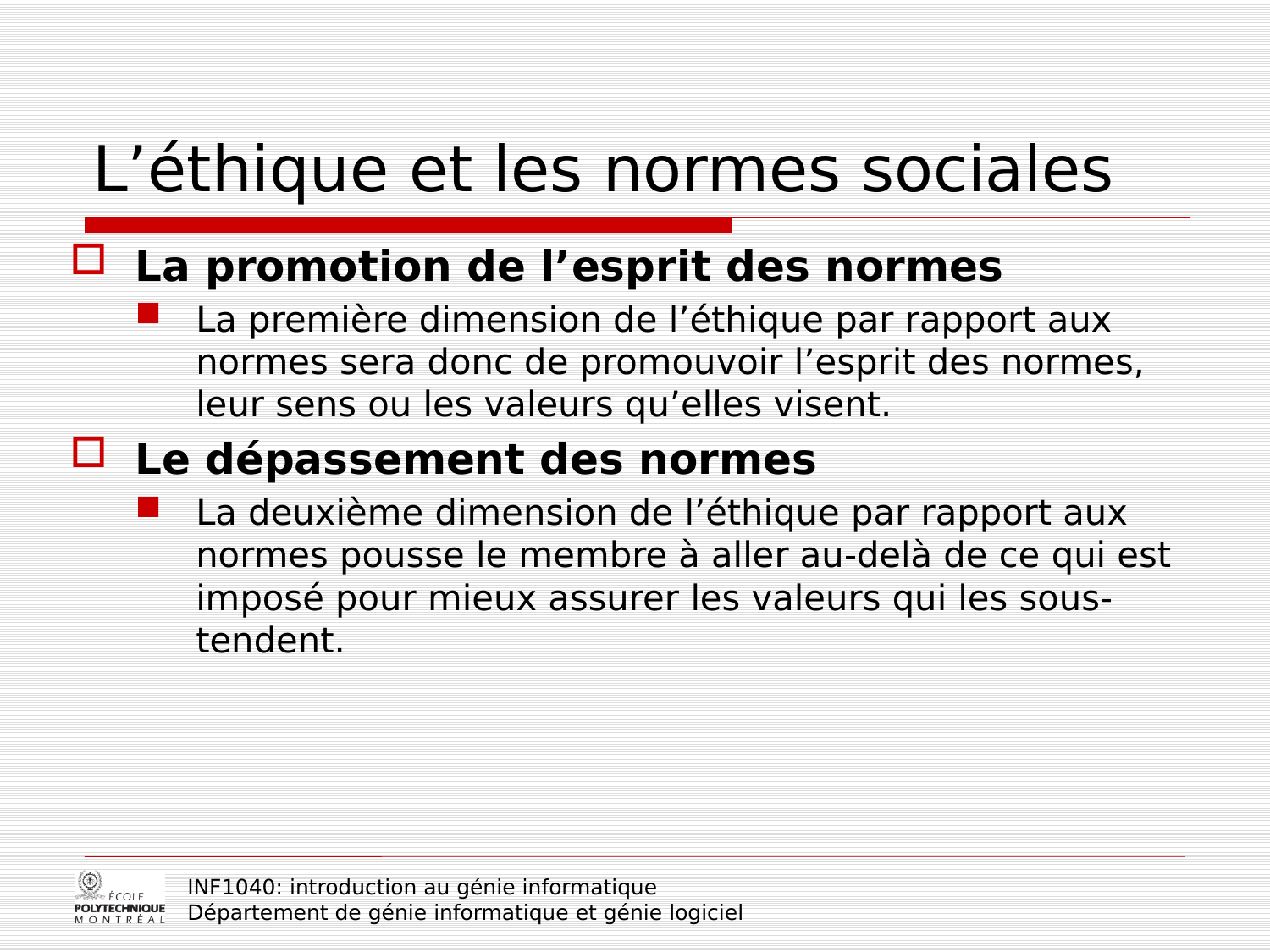

# L’éthique et les normes sociales
La promotion de l’esprit des normes
La première dimension de l’éthique par rapport aux normes sera donc de promouvoir l’esprit des normes, leur sens ou les valeurs qu’elles visent.
Le dépassement des normes
La deuxième dimension de l’éthique par rapport aux normes pousse le membre à aller au-delà de ce qui est imposé pour mieux assurer les valeurs qui les sous-tendent.

INF1040: introduction au génie informatique
Département de génie informatique et génie logiciel